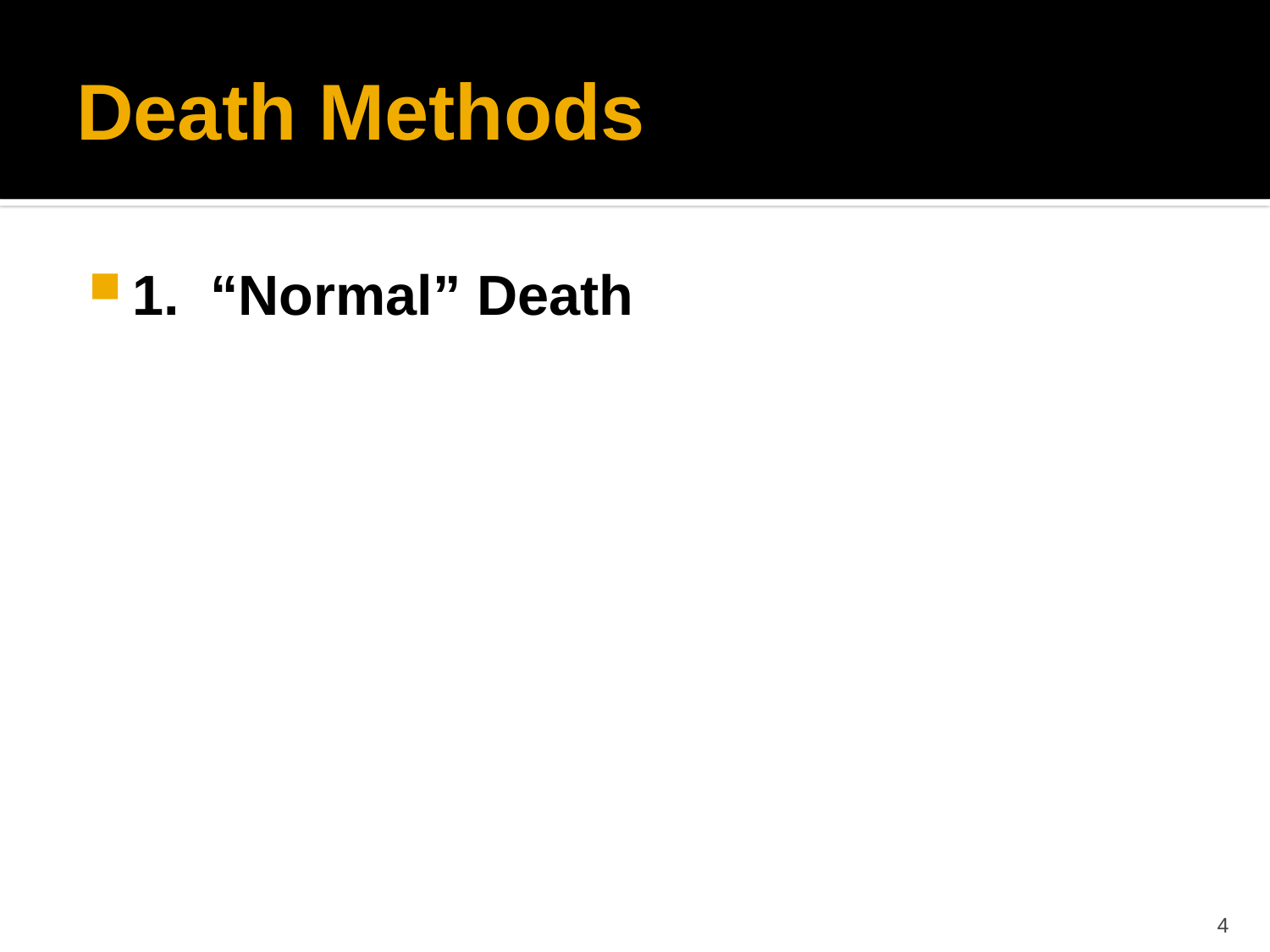

# Death Methods
1.  “Normal” Death
4